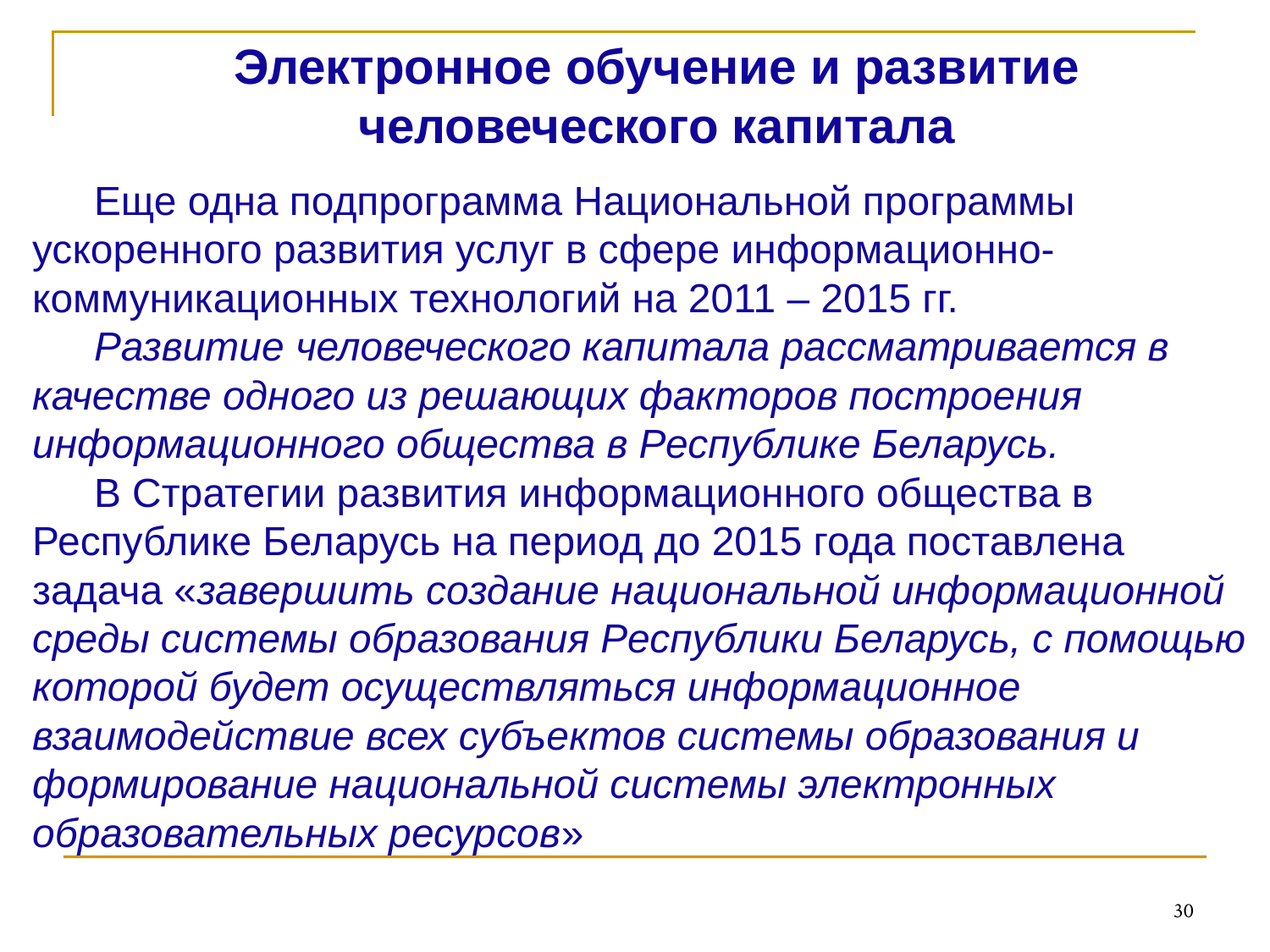

Электронное обучение и развитие человеческого капитала
Еще одна подпрограмма Национальной программы ускоренного развития услуг в сфере информационно-коммуникационных технологий на 2011 – 2015 гг.
Развитие человеческого капитала рассматривается в качестве одного из решающих факторов построения информационного общества в Республике Беларусь.
В Стратегии развития информационного общества в Республике Беларусь на период до 2015 года поставлена задача «завершить создание национальной информационной среды системы образования Республики Беларусь, с помощью которой будет осуществляться информационное взаимодействие всех субъектов системы образования и формирование национальной системы электронных образовательных ресурсов»
30